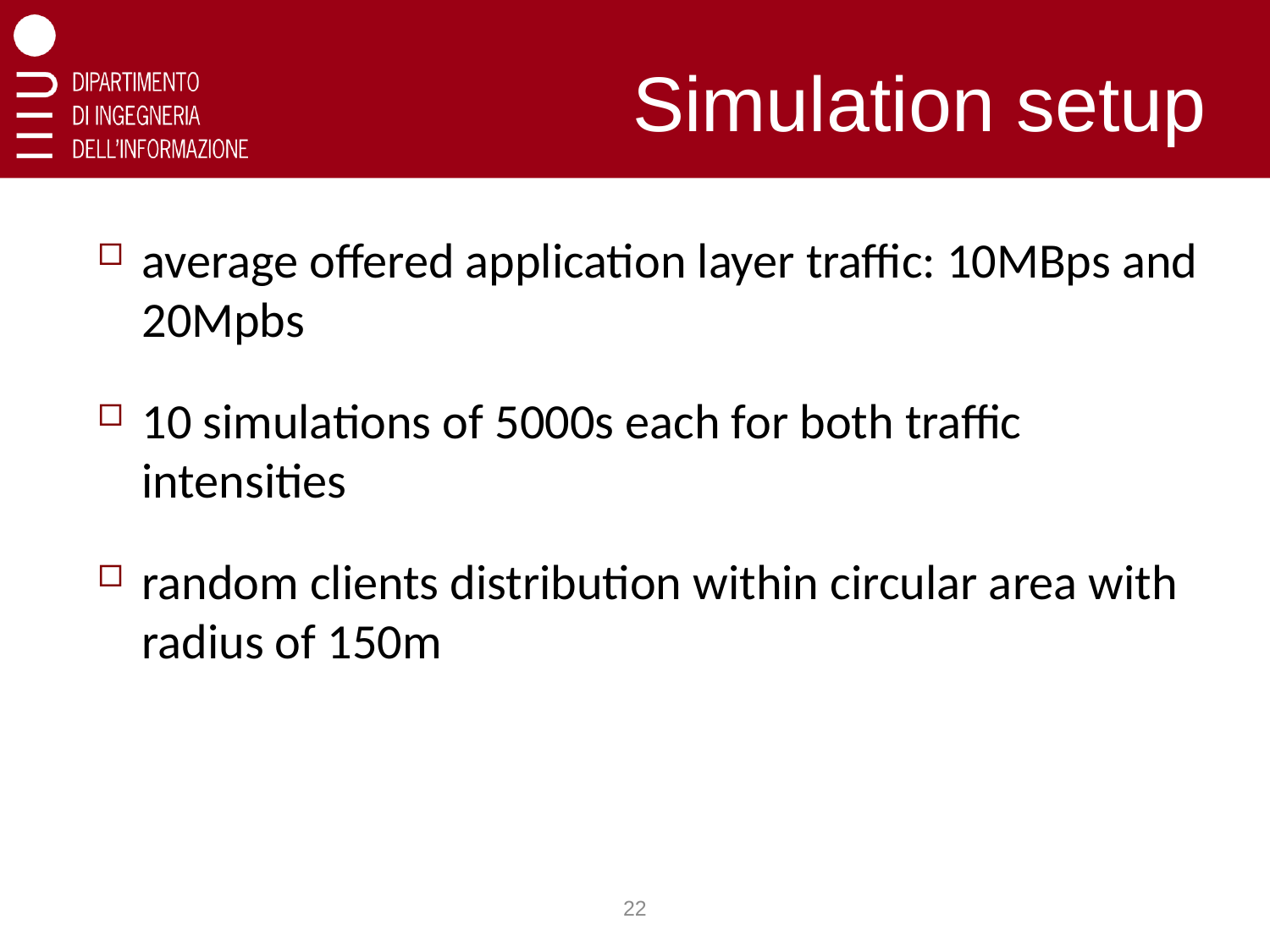

# Simulation setup
average offered application layer traffic: 10MBps and 20Mpbs
10 simulations of 5000s each for both traffic intensities
random clients distribution within circular area with radius of 150m

22